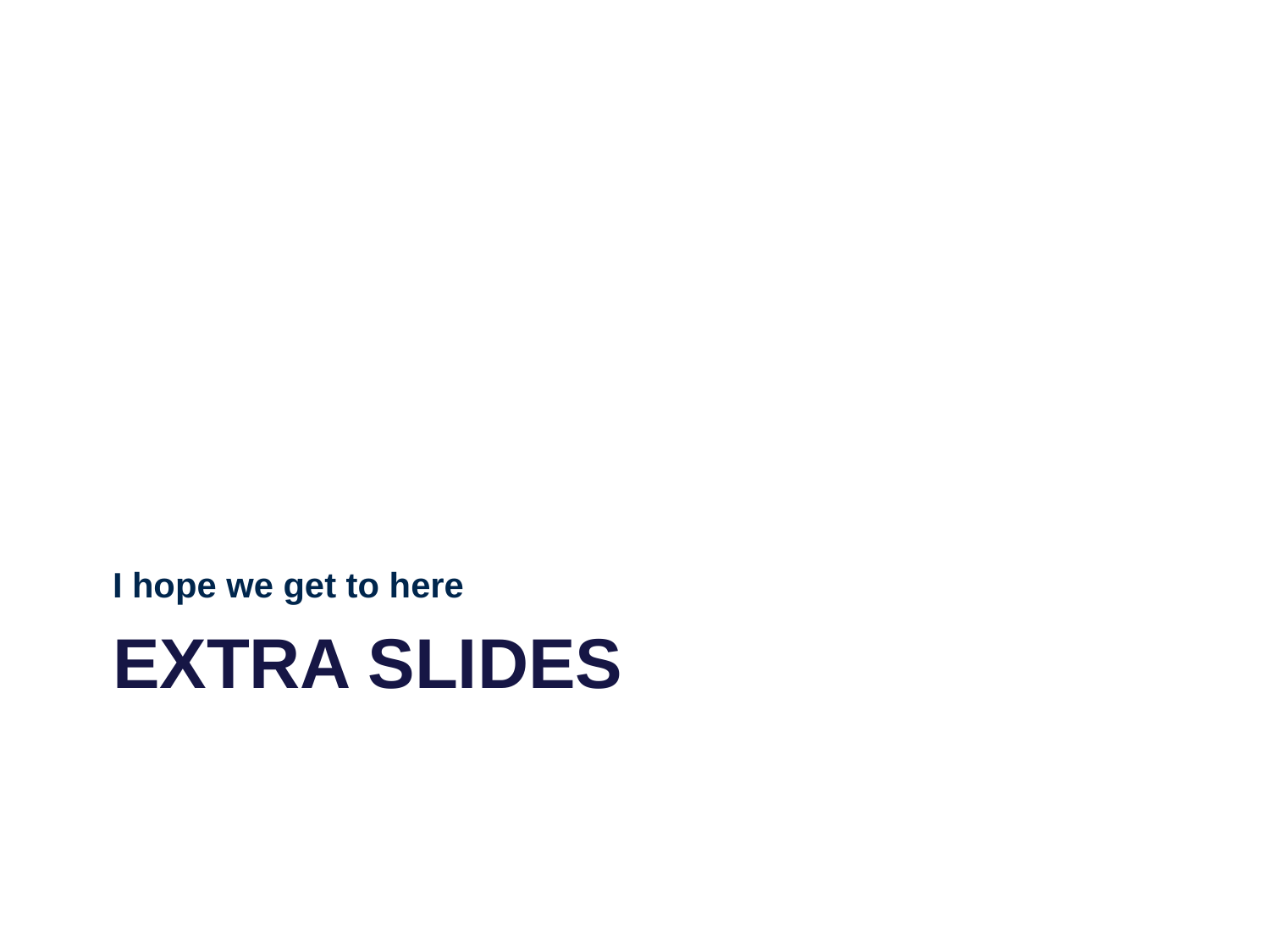

I hope we get to here
# Extra slides